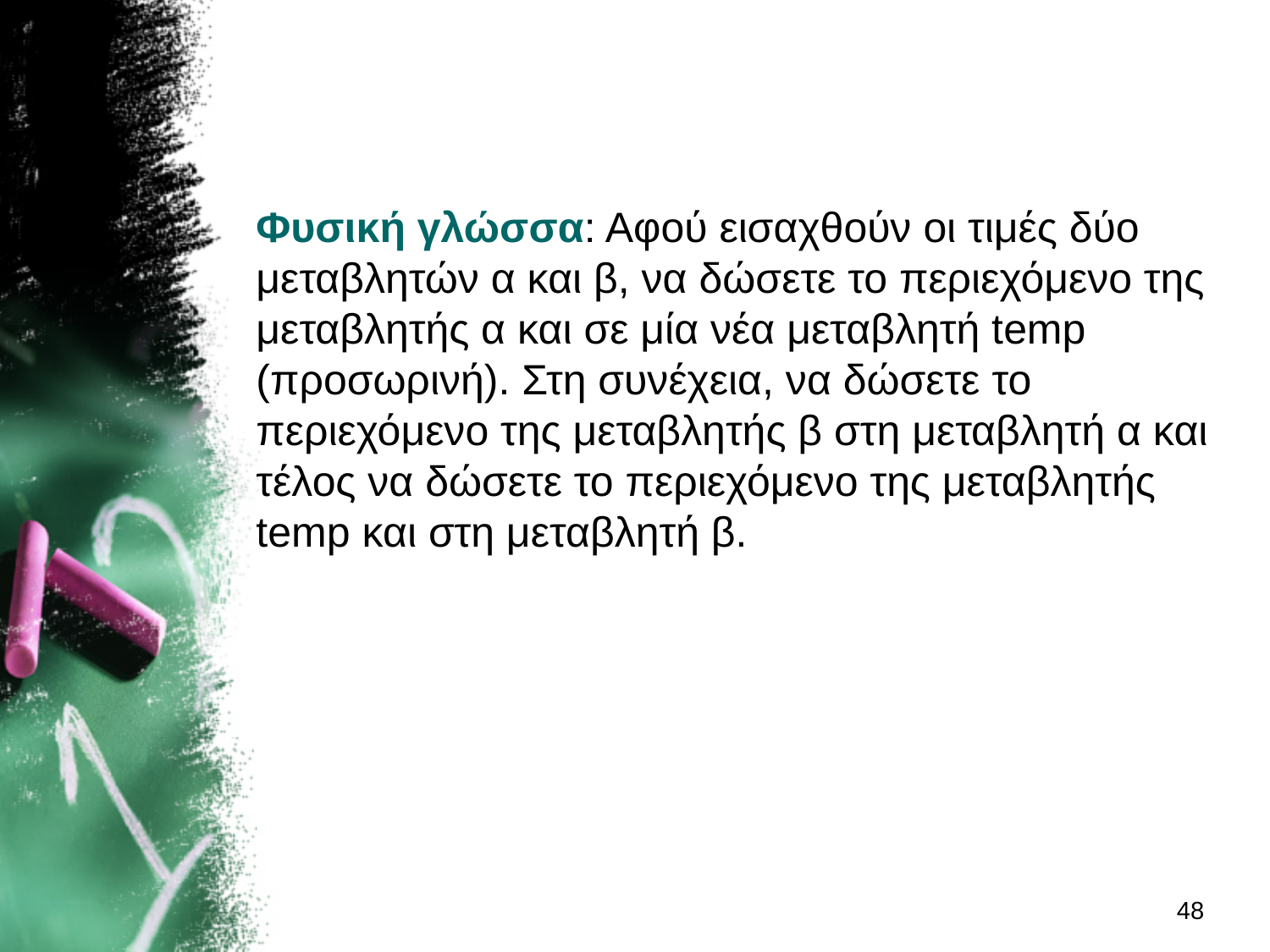

#
Φυσική γλώσσα: Αφού εισαχθούν οι τιμές δύο μεταβλητών α και β, να δώσετε το περιεχόμενο της μεταβλητής α και σε μία νέα μεταβλητή temp (προσωρινή). Στη συνέχεια, να δώσετε το περιεχόμενο της μεταβλητής β στη μεταβλητή α και τέλος να δώσετε το περιεχόμενο της μεταβλητής temp και στη μεταβλητή β.

48